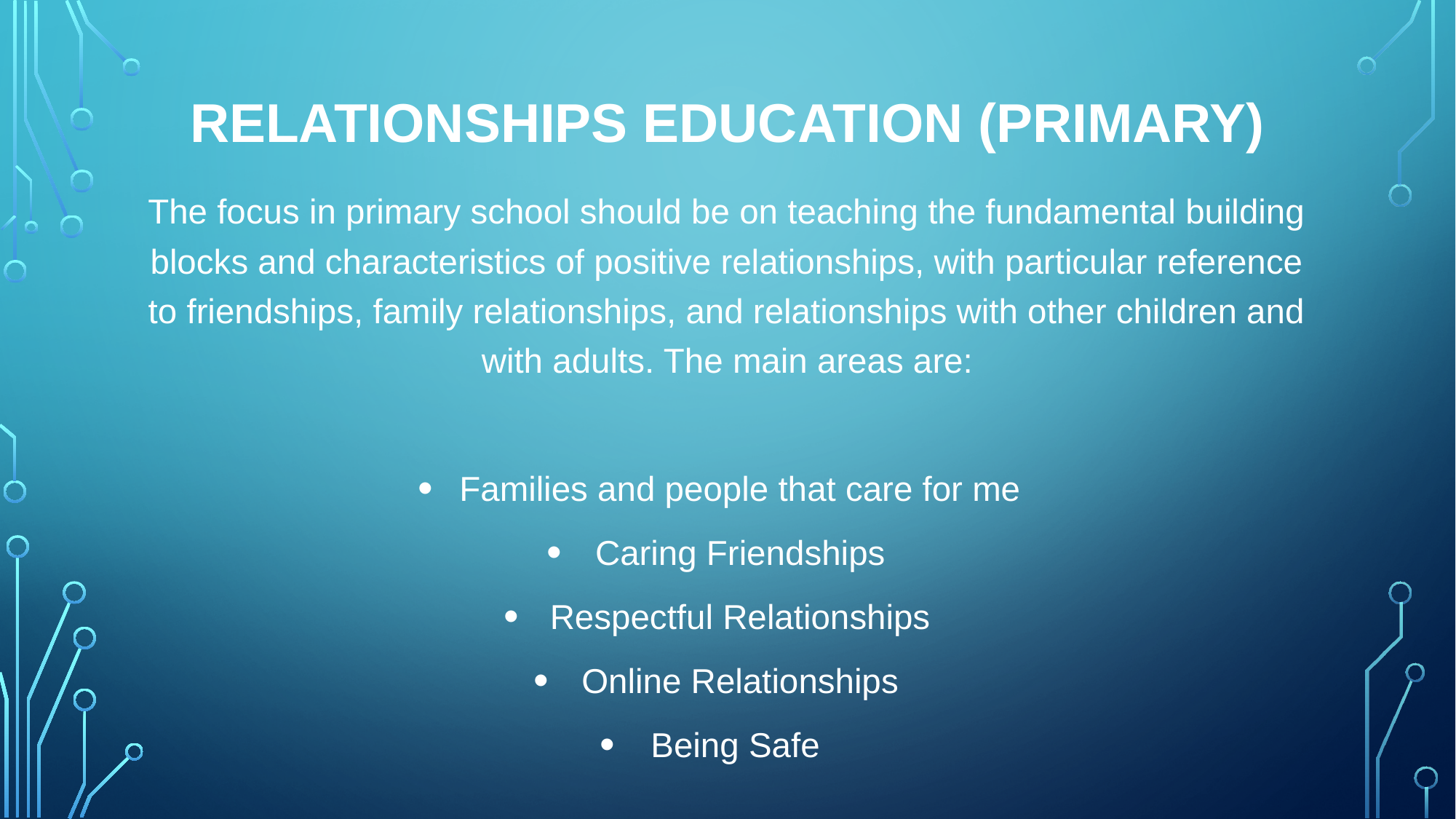

# Relationships Education (Primary)
The focus in primary school should be on teaching the fundamental building blocks and characteristics of positive relationships, with particular reference to friendships, family relationships, and relationships with other children and with adults. The main areas are:

Families and people that care for me
Caring Friendships
Respectful Relationships
Online Relationships
Being Safe